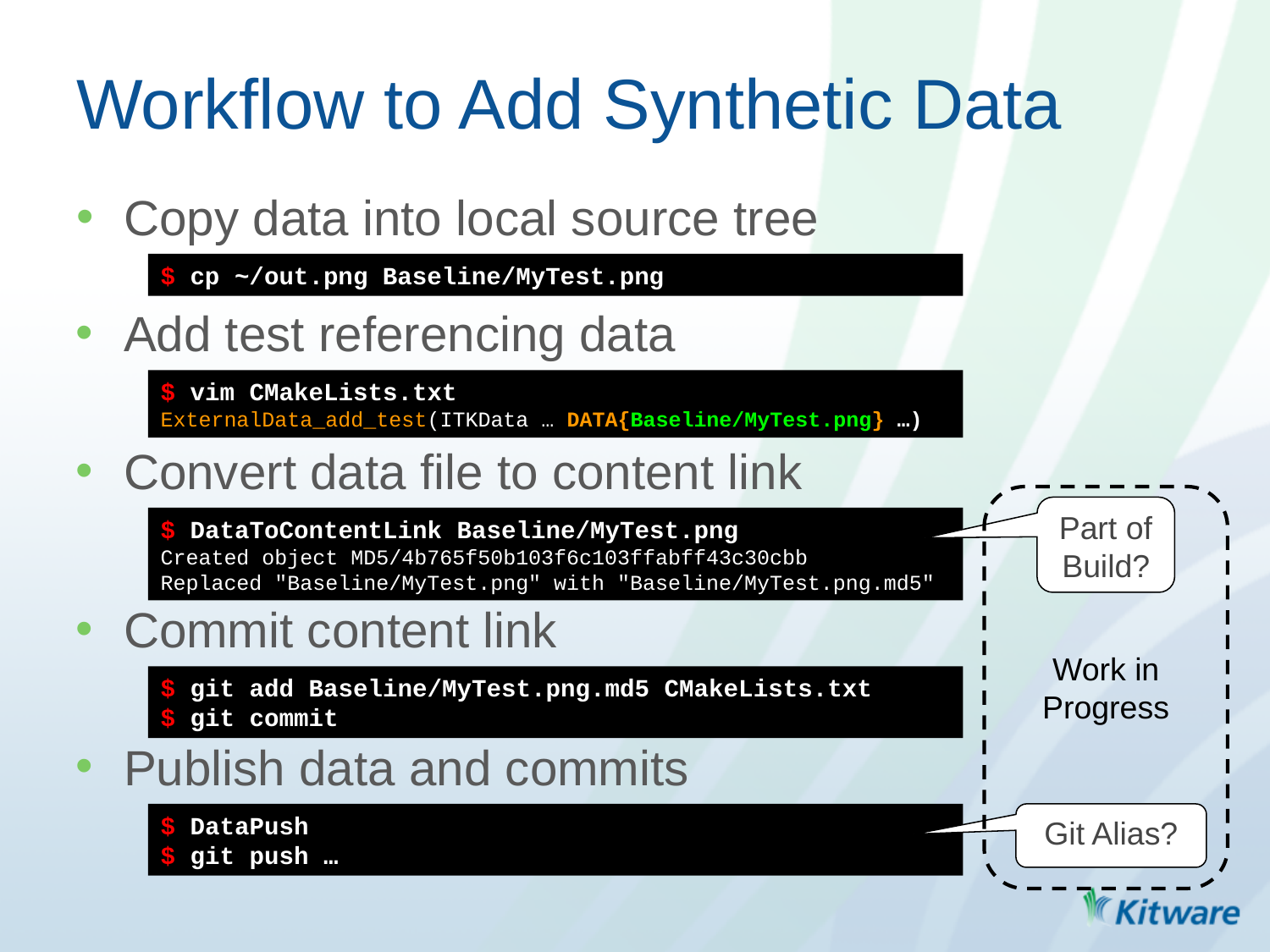

Workflow to Add Synthetic Data
Copy data into local source tree
$ cp ~/out.png Baseline/MyTest.png
Add test referencing data
$ vim CMakeLists.txt
ExternalData_add_test(ITKData … DATA{Baseline/MyTest.png} …)
Convert data file to content link
Work in
Progress
Part of Build?
$ DataToContentLink Baseline/MyTest.png
Created object MD5/4b765f50b103f6c103ffabff43c30cbb
Replaced "Baseline/MyTest.png" with "Baseline/MyTest.png.md5"
Commit content link
$ git add Baseline/MyTest.png.md5 CMakeLists.txt
$ git commit
Publish data and commits
$ DataPush
$ git push …
Git Alias?